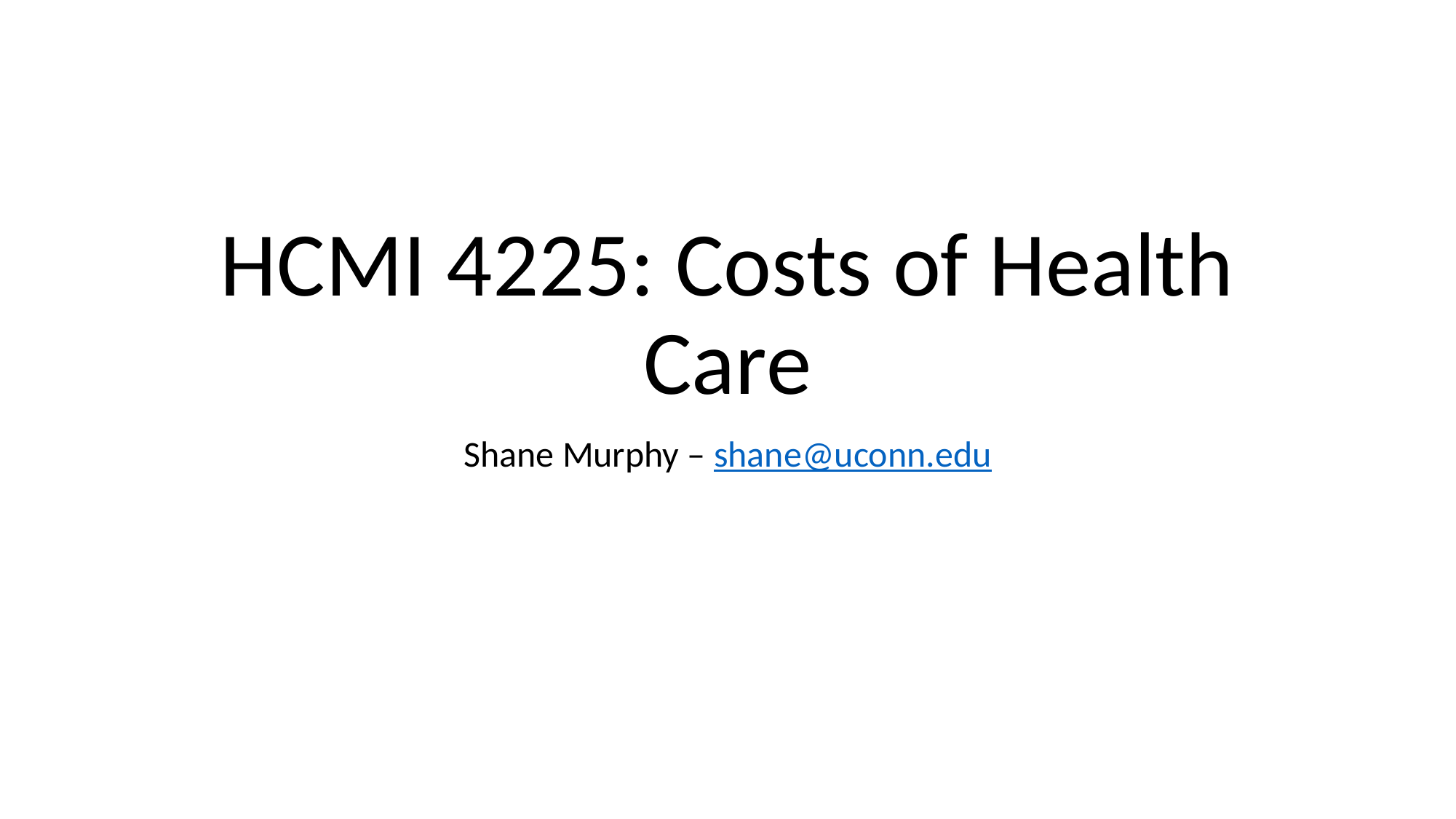

# HCMI 4225: Costs of Health Care
Shane Murphy – shane@uconn.edu